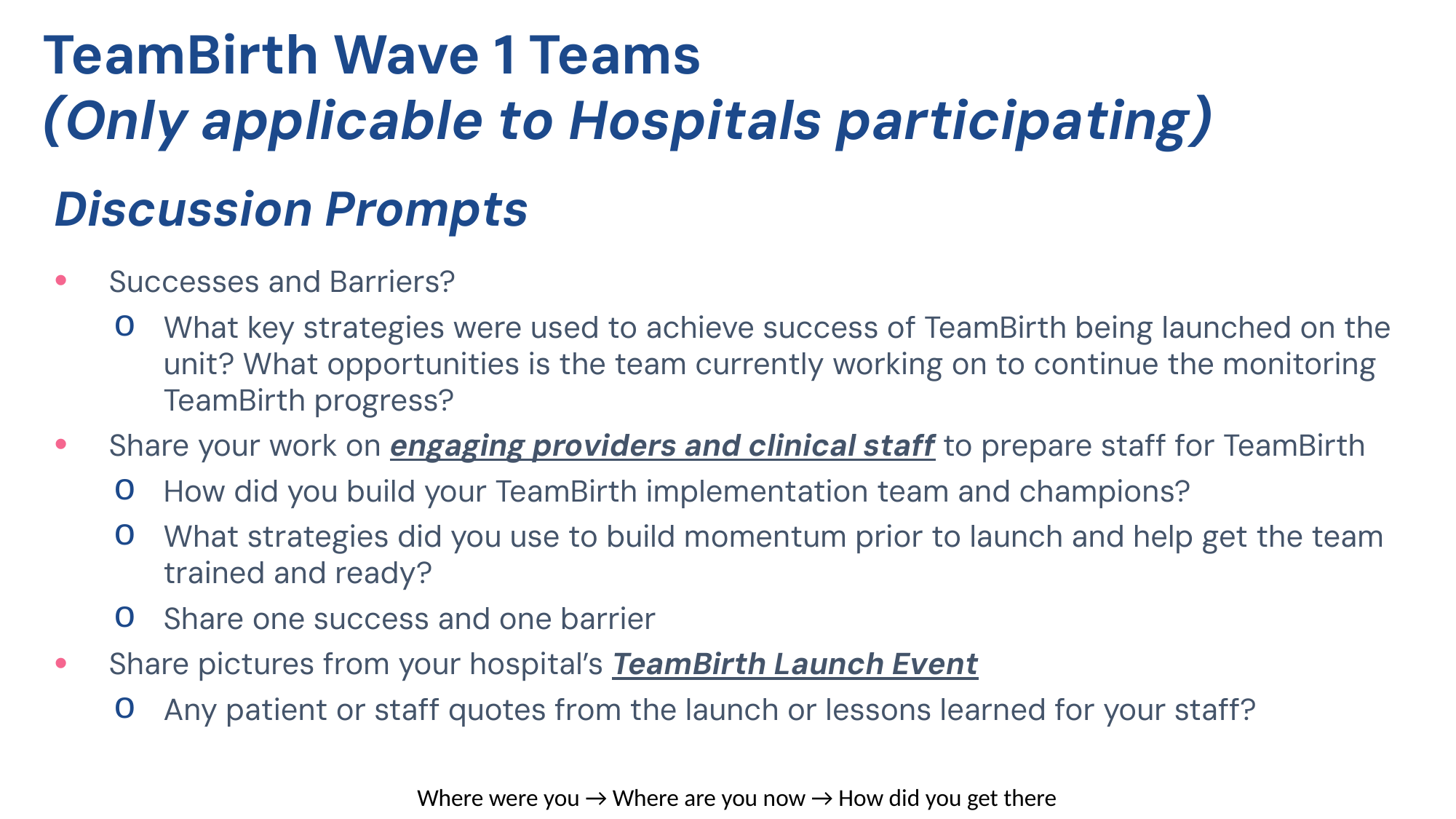

TeamBirth Wave 1 Teams
(Only applicable to Hospitals participating)
Discussion Prompts
Successes and Barriers?
What key strategies were used to achieve success of TeamBirth being launched on the unit? What opportunities is the team currently working on to continue the monitoring TeamBirth progress?
Share your work on engaging providers and clinical staff to prepare staff for TeamBirth
How did you build your TeamBirth implementation team and champions?
What strategies did you use to build momentum prior to launch and help get the team trained and ready?
Share one success and one barrier
Share pictures from your hospital’s TeamBirth Launch Event
Any patient or staff quotes from the launch or lessons learned for your staff?

Where were you → Where are you now → How did you get there